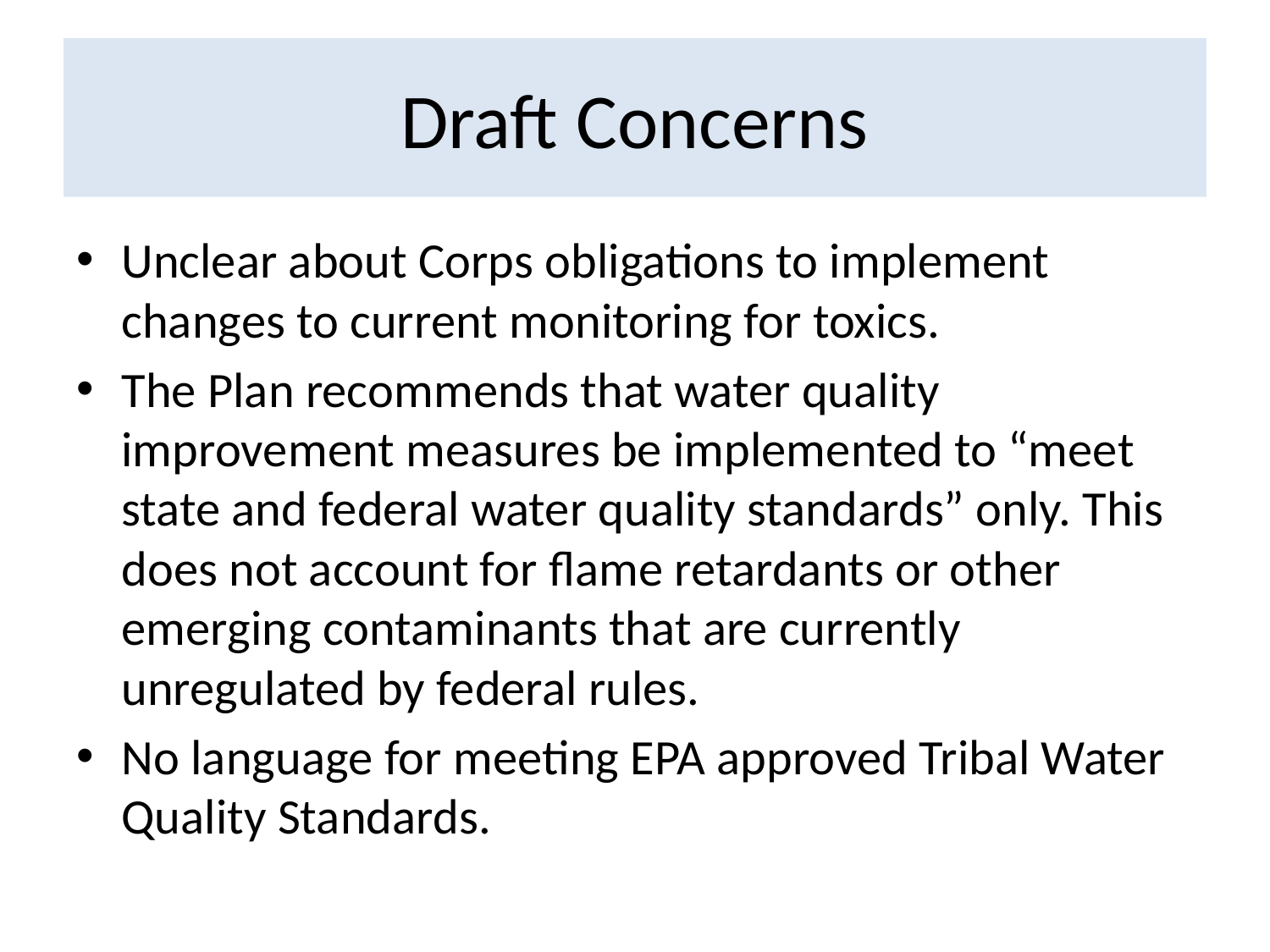

# Draft Concerns
Unclear about Corps obligations to implement changes to current monitoring for toxics.
The Plan recommends that water quality improvement measures be implemented to “meet state and federal water quality standards” only. This does not account for flame retardants or other emerging contaminants that are currently unregulated by federal rules.
No language for meeting EPA approved Tribal Water Quality Standards.